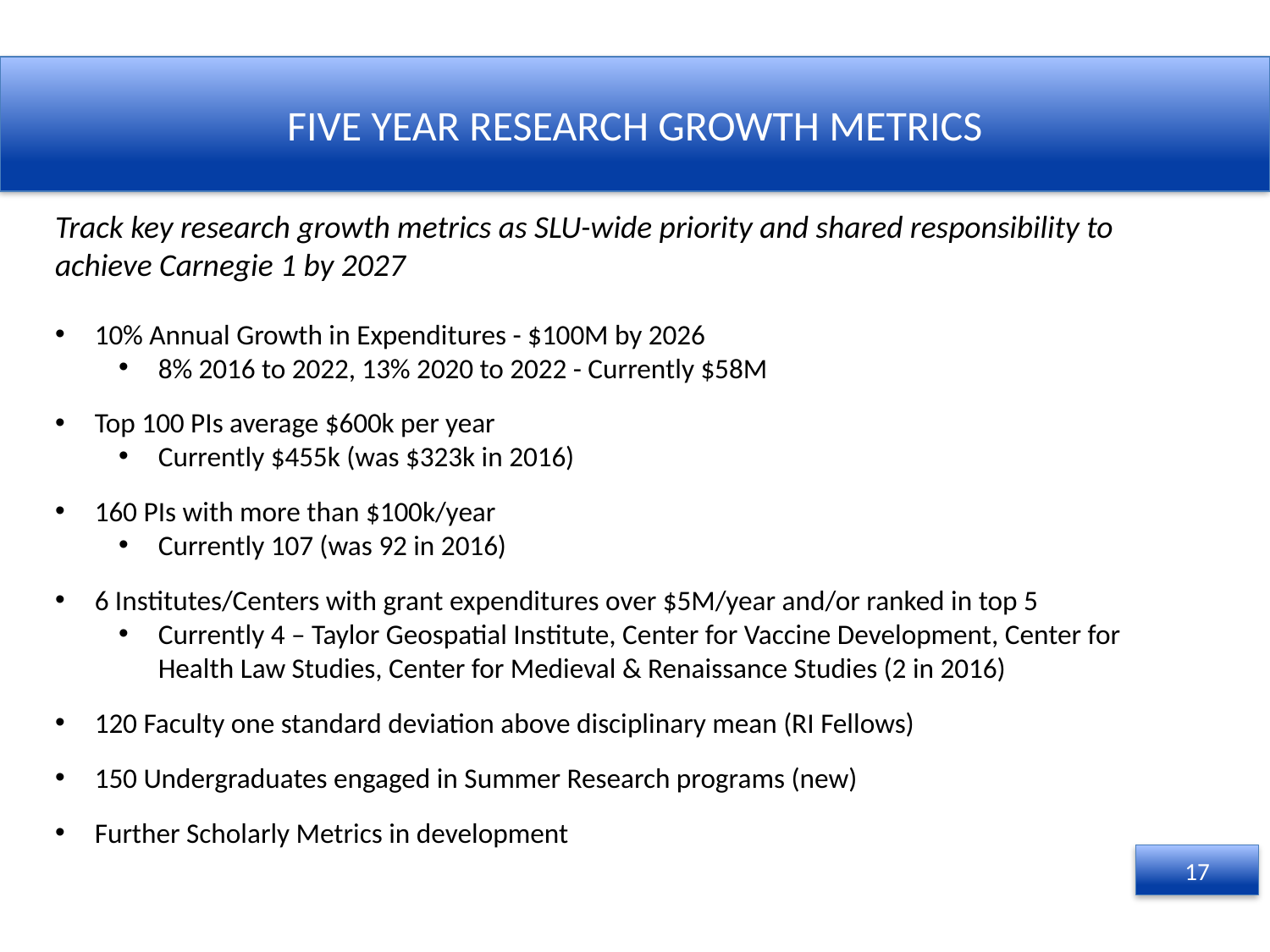

FIVE YEAR RESEARCH GROWTH METRICS
Track key research growth metrics as SLU-wide priority and shared responsibility to achieve Carnegie 1 by 2027

10% Annual Growth in Expenditures - $100M by 2026
8% 2016 to 2022, 13% 2020 to 2022 - Currently $58M

Top 100 PIs average $600k per year
Currently $455k (was $323k in 2016)

160 PIs with more than $100k/year
Currently 107 (was 92 in 2016)

6 Institutes/Centers with grant expenditures over $5M/year and/or ranked in top 5
Currently 4 – Taylor Geospatial Institute, Center for Vaccine Development, Center for Health Law Studies, Center for Medieval & Renaissance Studies (2 in 2016)

120 Faculty one standard deviation above disciplinary mean (RI Fellows)

150 Undergraduates engaged in Summer Research programs (new)

Further Scholarly Metrics in development
17